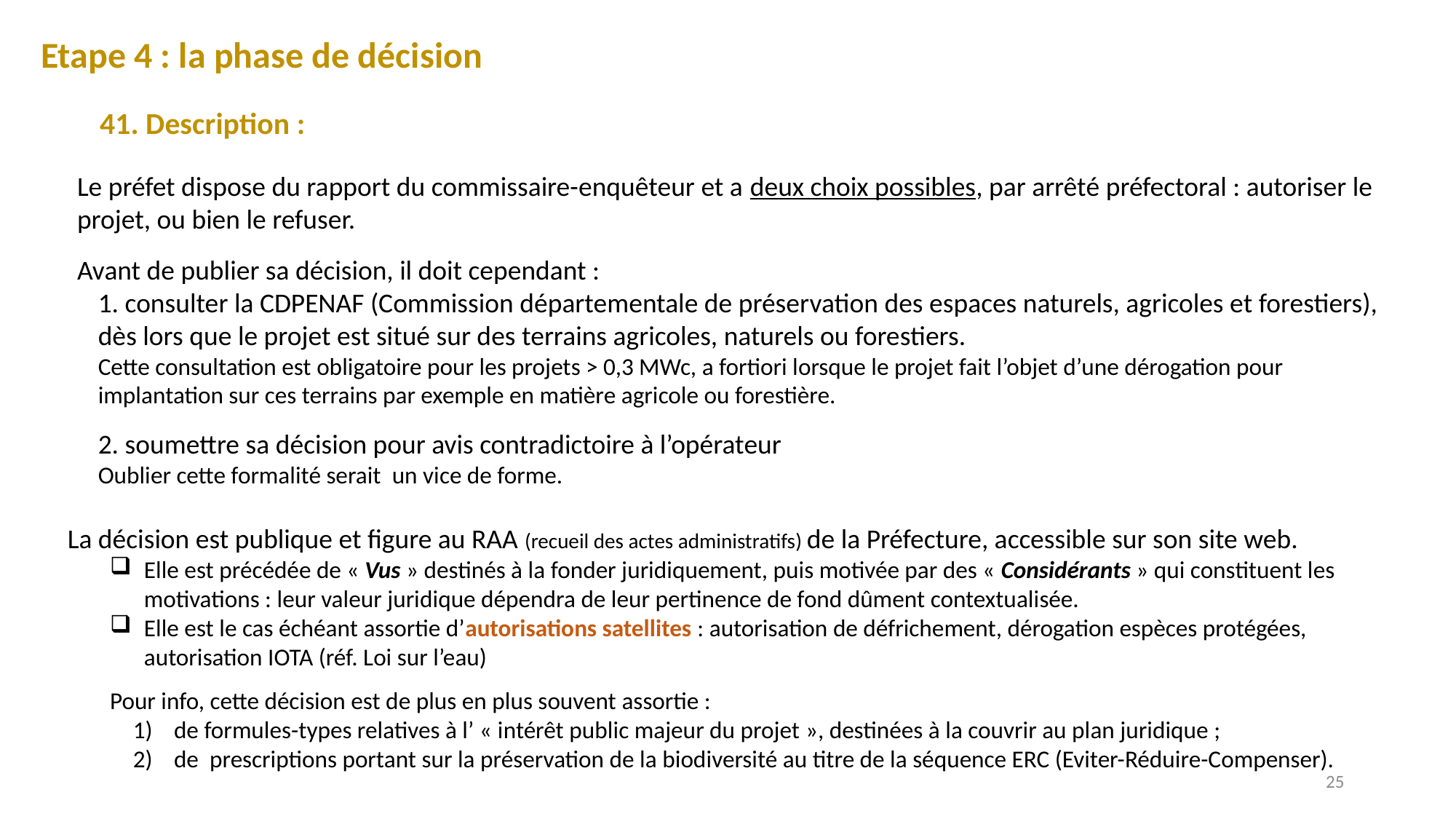

Etape 4 : la phase de décision
41. Description :
Le préfet dispose du rapport du commissaire-enquêteur et a deux choix possibles, par arrêté préfectoral : autoriser le projet, ou bien le refuser.

Avant de publier sa décision, il doit cependant :
1. consulter la CDPENAF (Commission départementale de préservation des espaces naturels, agricoles et forestiers), dès lors que le projet est situé sur des terrains agricoles, naturels ou forestiers.
Cette consultation est obligatoire pour les projets > 0,3 MWc, a fortiori lorsque le projet fait l’objet d’une dérogation pour implantation sur ces terrains par exemple en matière agricole ou forestière.

2. soumettre sa décision pour avis contradictoire à l’opérateur
Oublier cette formalité serait  un vice de forme.
La décision est publique et figure au RAA (recueil des actes administratifs) de la Préfecture, accessible sur son site web.
Elle est précédée de « Vus » destinés à la fonder juridiquement, puis motivée par des « Considérants » qui constituent les motivations : leur valeur juridique dépendra de leur pertinence de fond dûment contextualisée.
Elle est le cas échéant assortie d’autorisations satellites : autorisation de défrichement, dérogation espèces protégées, autorisation IOTA (réf. Loi sur l’eau)

Pour info, cette décision est de plus en plus souvent assortie :
de formules-types relatives à l’ « intérêt public majeur du projet », destinées à la couvrir au plan juridique ;
de  prescriptions portant sur la préservation de la biodiversité au titre de la séquence ERC (Eviter-Réduire-Compenser).
25